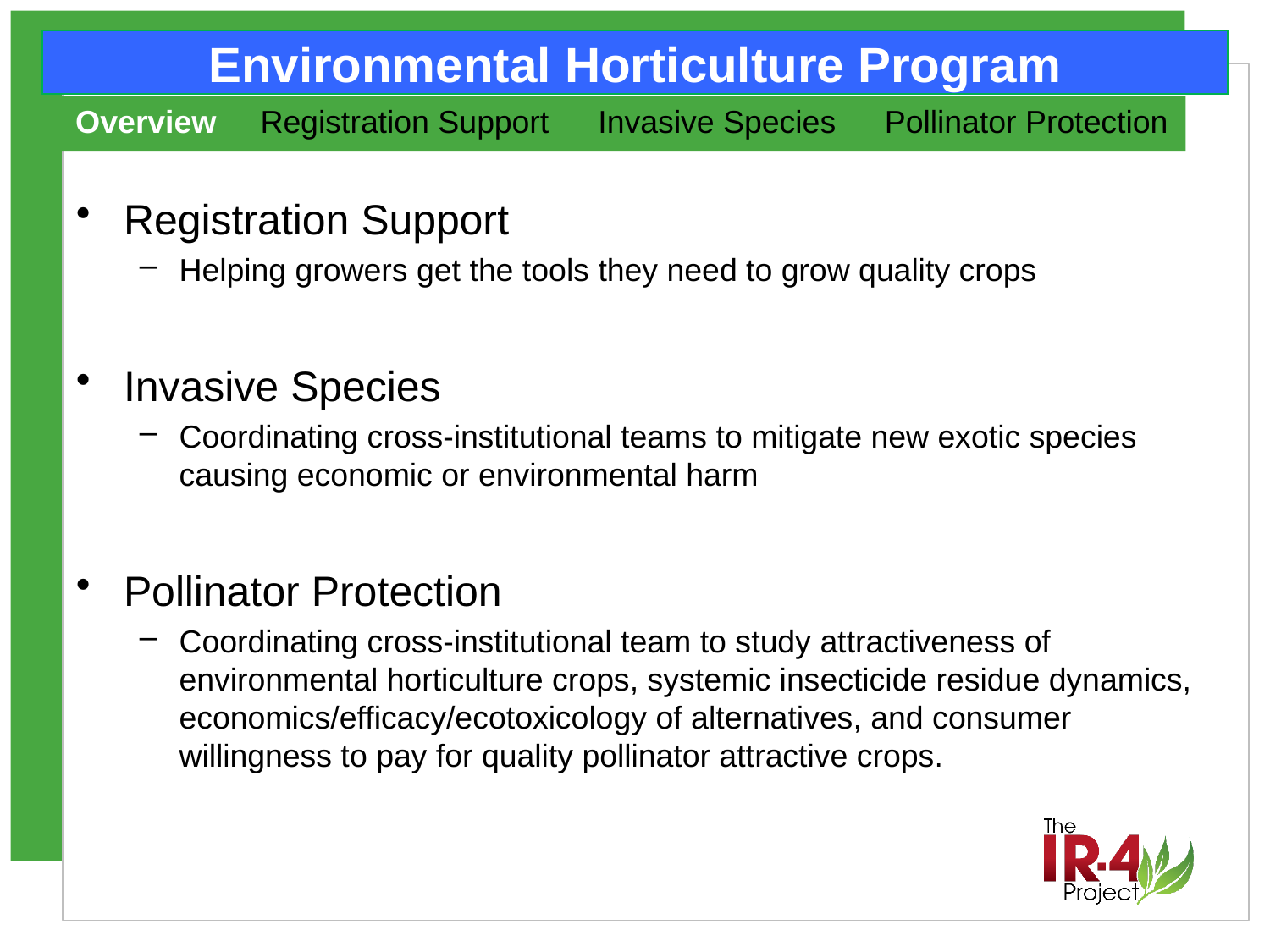

# Environmental Horticulture Program
Overview
Registration Support
Invasive Species
Pollinator Protection

Registration Support
Helping growers get the tools they need to grow quality crops

Invasive Species
Coordinating cross-institutional teams to mitigate new exotic species causing economic or environmental harm

Pollinator Protection
Coordinating cross-institutional team to study attractiveness of environmental horticulture crops, systemic insecticide residue dynamics, economics/efficacy/ecotoxicology of alternatives, and consumer willingness to pay for quality pollinator attractive crops.